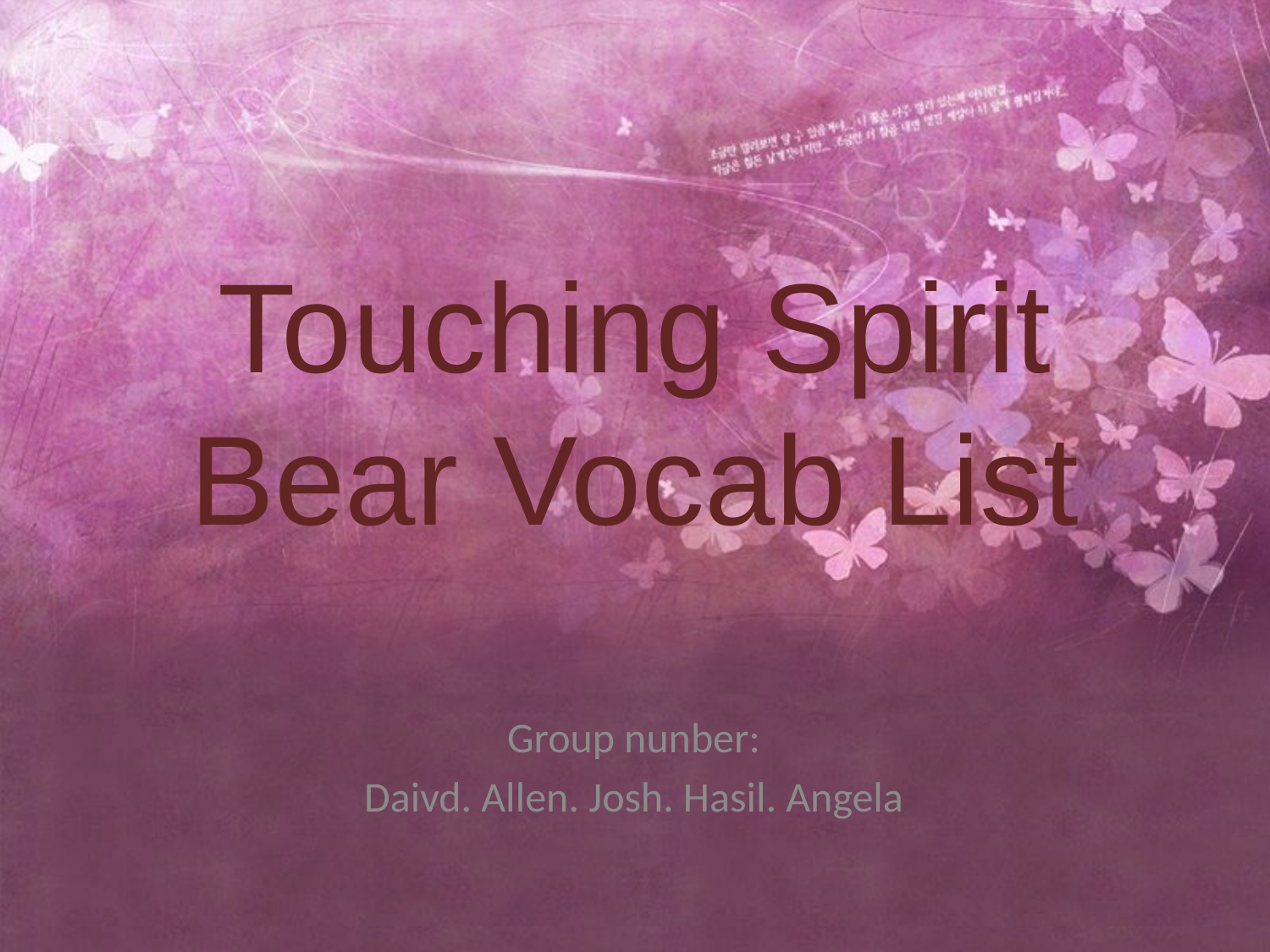

# Touching Spirit Bear Vocab List
Group nunber:
Daivd. Allen. Josh. Hasil. Angela